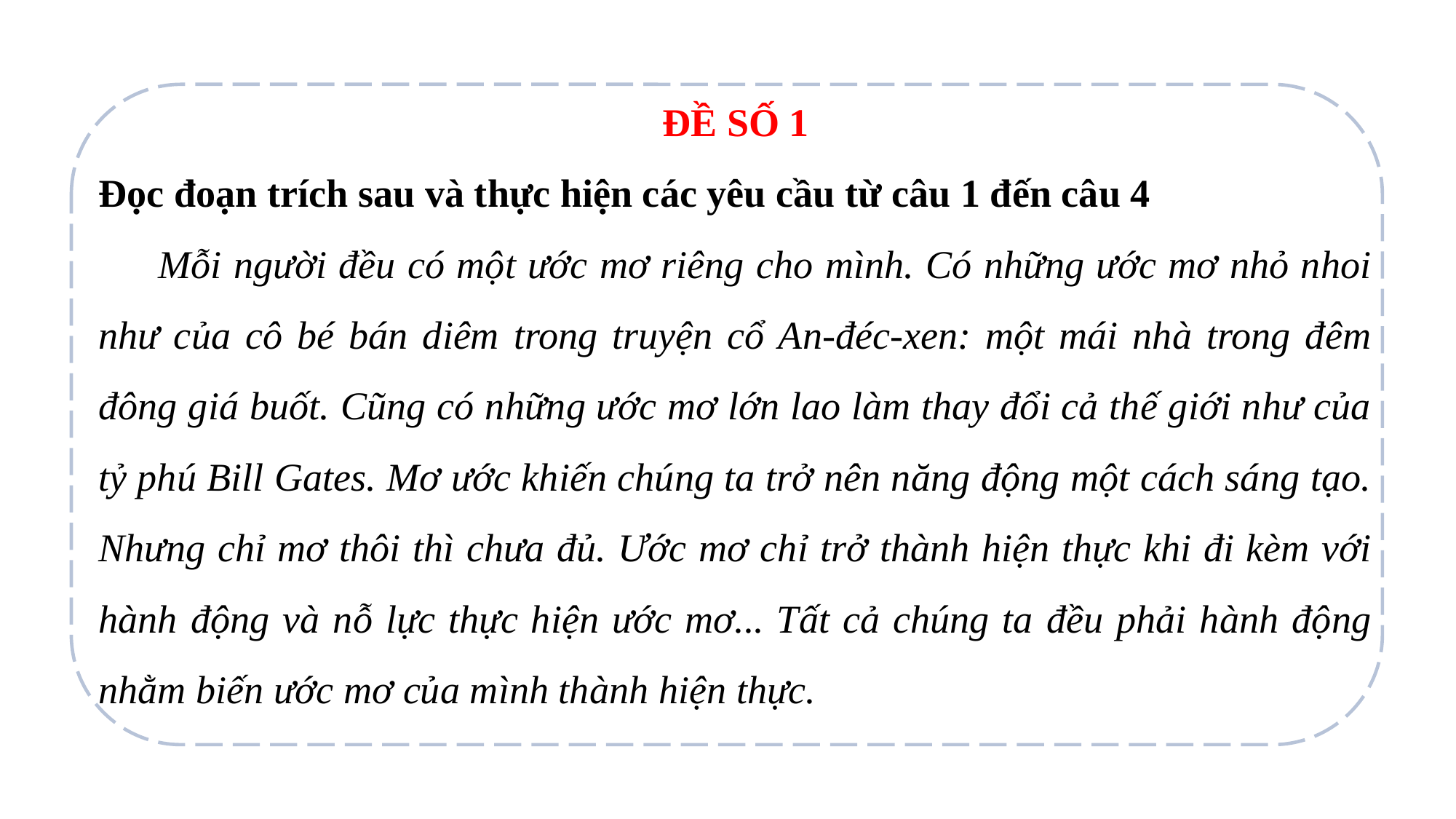

ĐỀ SỐ 1
Đọc đoạn trích sau và thực hiện các yêu cầu từ câu 1 đến câu 4
     Mỗi người đều có một ước mơ riêng cho mình. Có những ước mơ nhỏ nhoi như của cô bé bán diêm trong truyện cổ An-đéc-xen: một mái nhà trong đêm đông giá buốt. Cũng có những ước mơ lớn lao làm thay đổi cả thế giới như của tỷ phú Bill Gates. Mơ ước khiến chúng ta trở nên năng động một cách sáng tạo. Nhưng chỉ mơ thôi thì chưa đủ. Ước mơ chỉ trở thành hiện thực khi đi kèm với hành động và nỗ lực thực hiện ước mơ... Tất cả chúng ta đều phải hành động nhằm biến ước mơ của mình thành hiện thực.